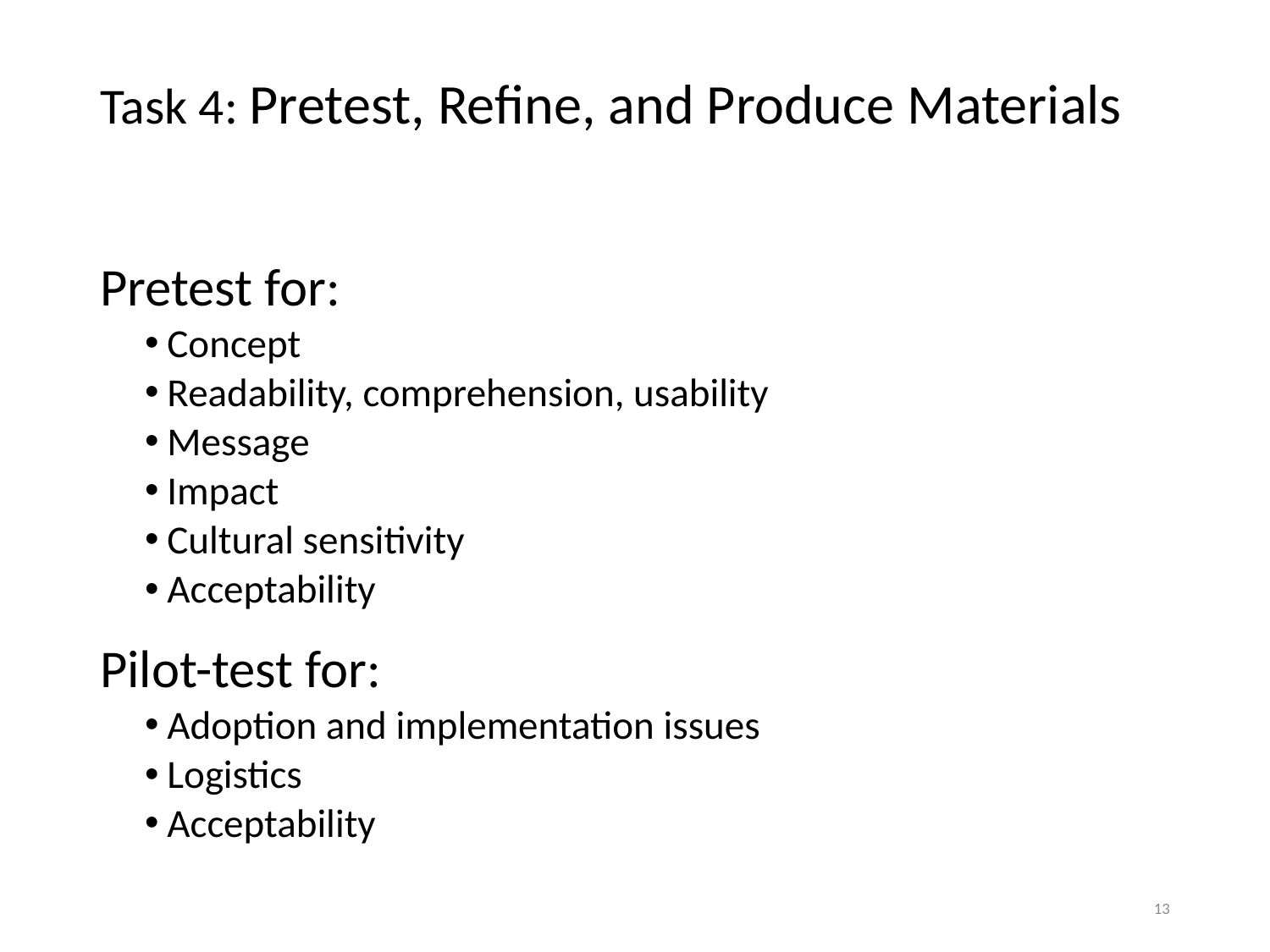

# Task 4: Pretest, Refine, and Produce Materials
Pretest for:
Concept
Readability, comprehension, usability
Message
Impact
Cultural sensitivity
Acceptability
Pilot-test for:
Adoption and implementation issues
Logistics
Acceptability
13